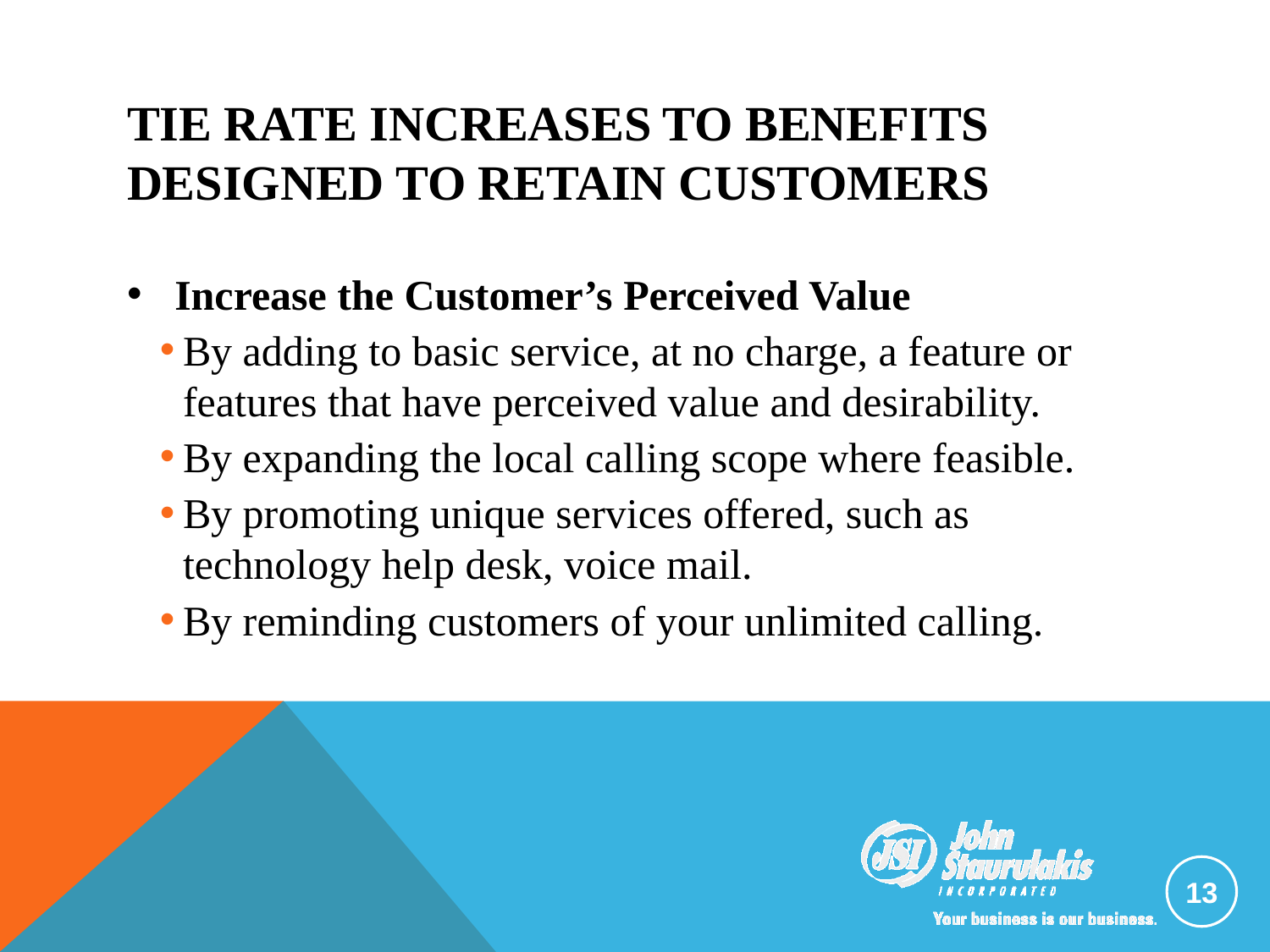

# Tie rate increases to Benefits designed to retain customers
Increase the Customer’s Perceived Value
By adding to basic service, at no charge, a feature or features that have perceived value and desirability.
By expanding the local calling scope where feasible.
By promoting unique services offered, such as technology help desk, voice mail.
By reminding customers of your unlimited calling.
13